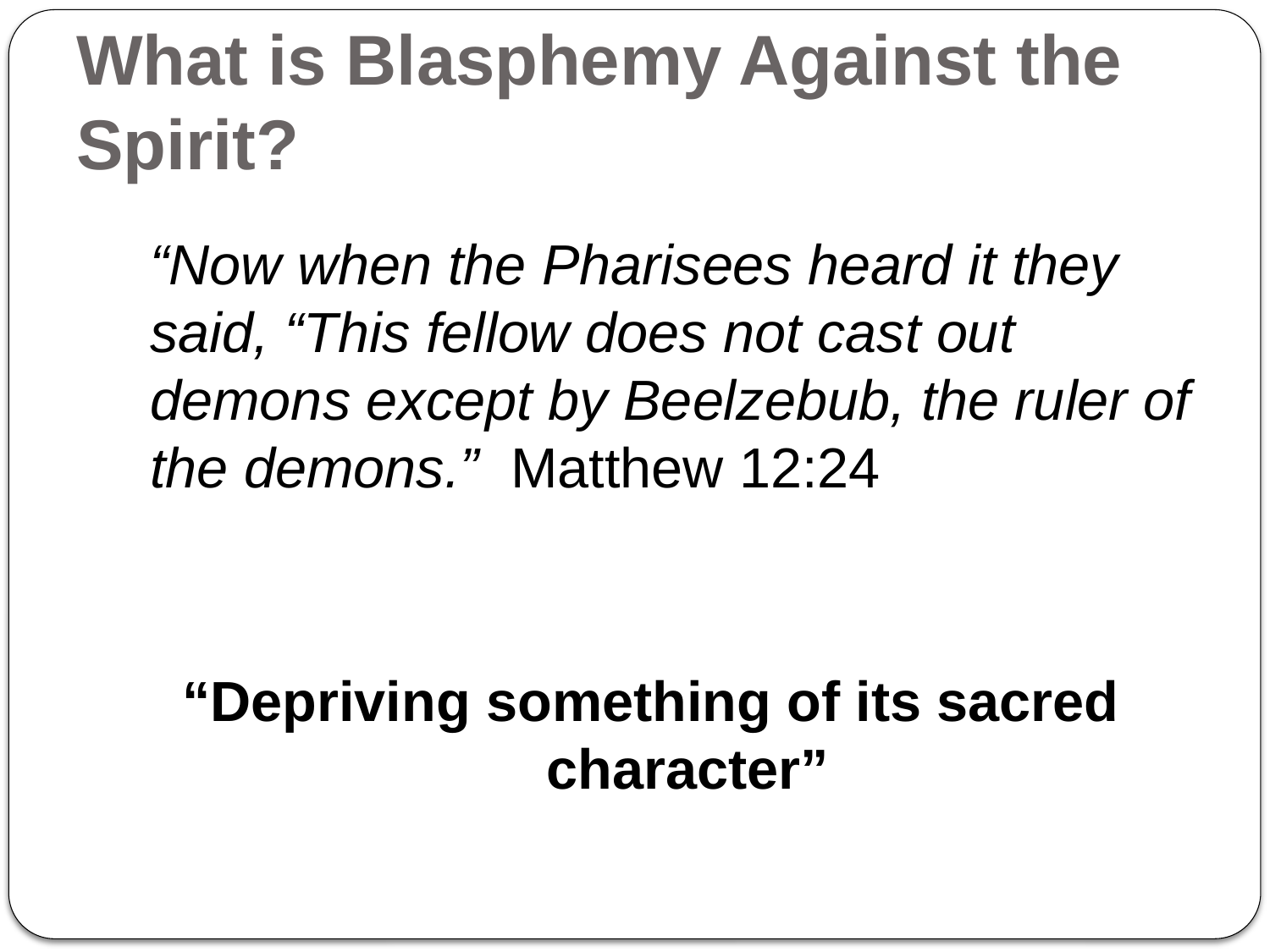

# What is Blasphemy Against the Spirit?
	“Now when the Pharisees heard it they said, “This fellow does not cast out demons except by Beelzebub, the ruler of the demons.”  Matthew 12:24

“Depriving something of its sacred character”